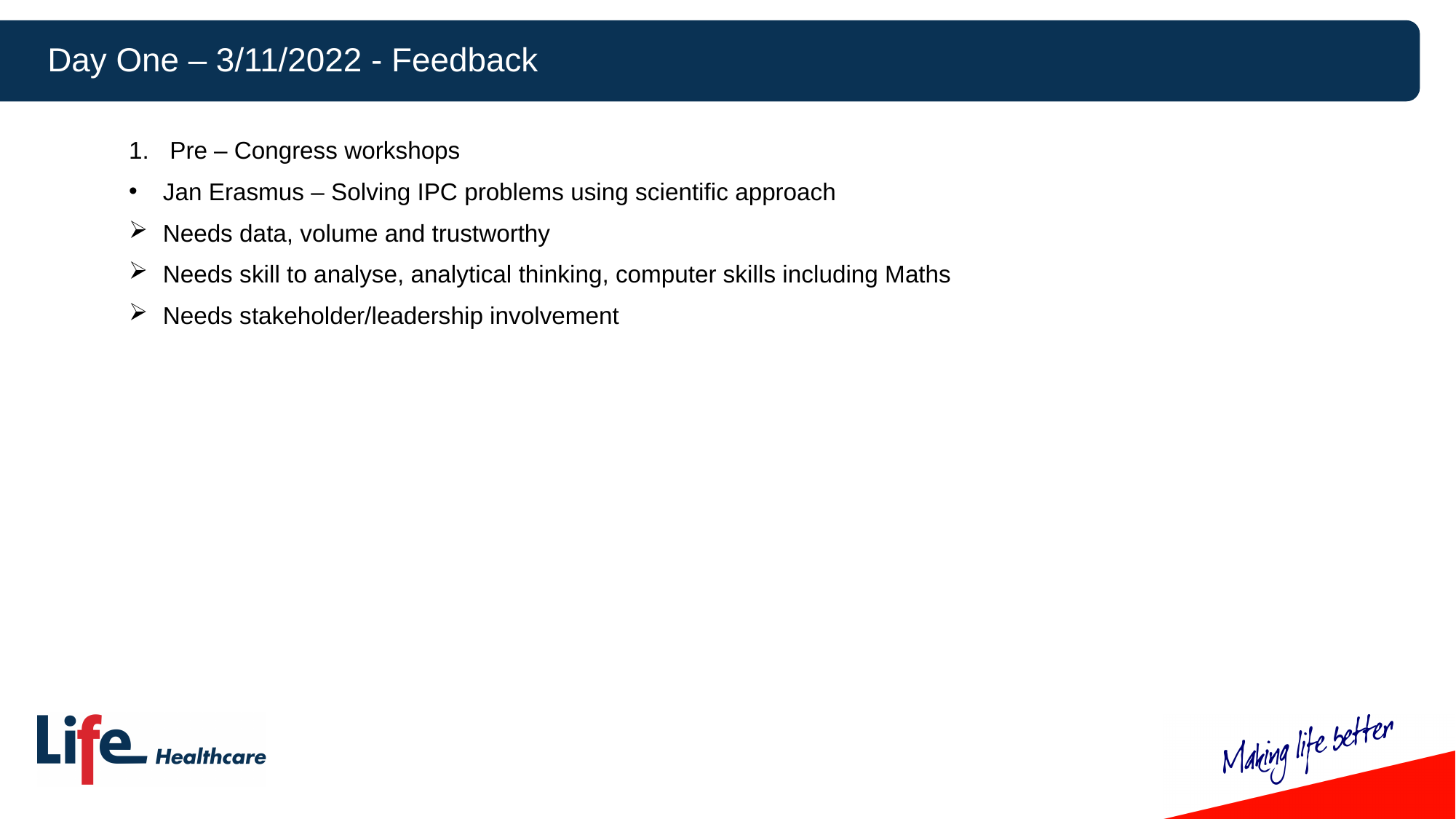

# Day One – 3/11/2022 - Feedback
Pre – Congress workshops
Jan Erasmus – Solving IPC problems using scientific approach
Needs data, volume and trustworthy
Needs skill to analyse, analytical thinking, computer skills including Maths
Needs stakeholder/leadership involvement